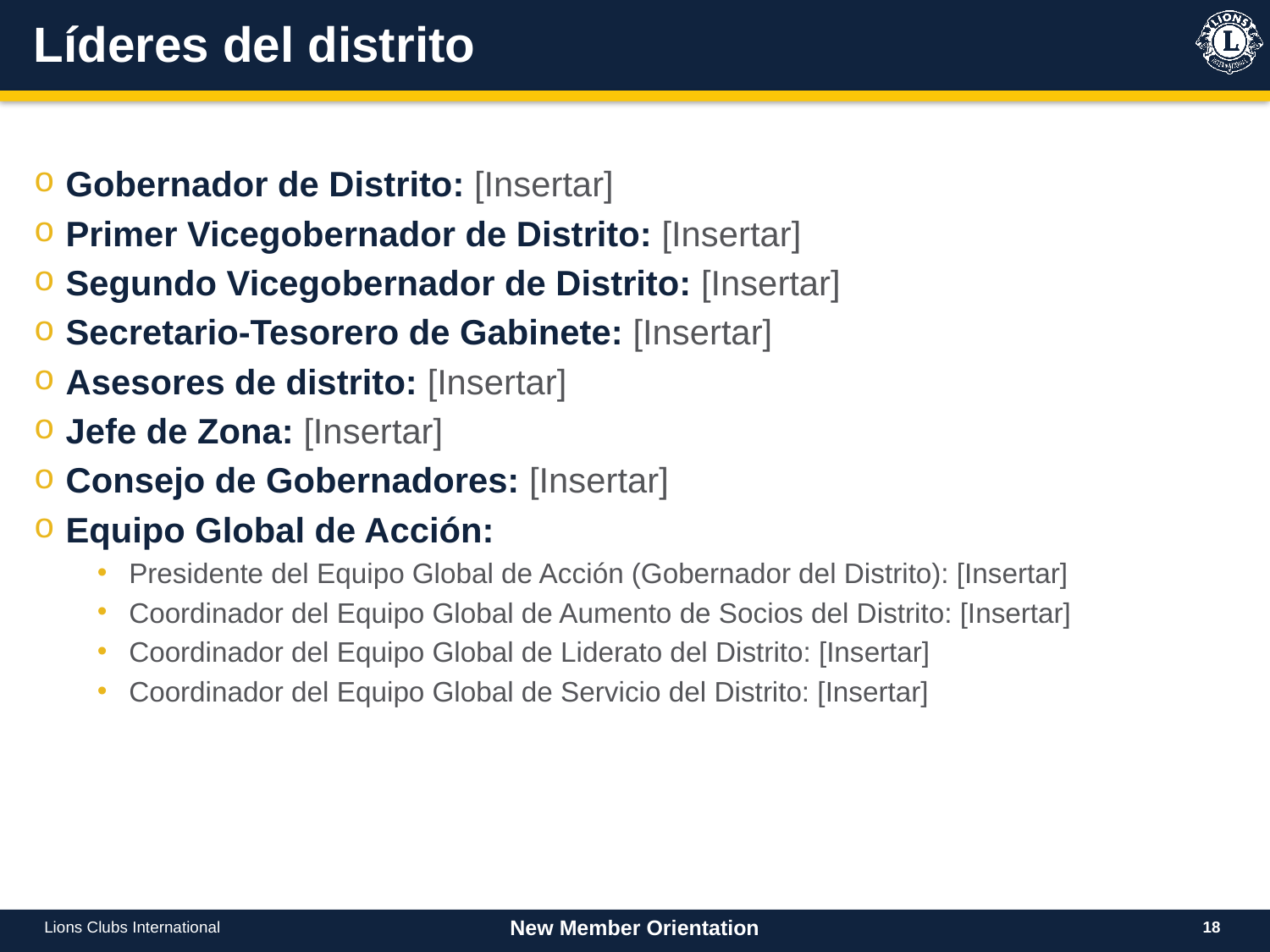

# Líderes del distrito
Gobernador de Distrito: [Insertar]
Primer Vicegobernador de Distrito: [Insertar]
Segundo Vicegobernador de Distrito: [Insertar]
Secretario-Tesorero de Gabinete: [Insertar]
Asesores de distrito: [Insertar]
Jefe de Zona: [Insertar]
Consejo de Gobernadores: [Insertar]
Equipo Global de Acción:
Presidente del Equipo Global de Acción (Gobernador del Distrito): [Insertar]
Coordinador del Equipo Global de Aumento de Socios del Distrito: [Insertar]
Coordinador del Equipo Global de Liderato del Distrito: [Insertar]
Coordinador del Equipo Global de Servicio del Distrito: [Insertar]